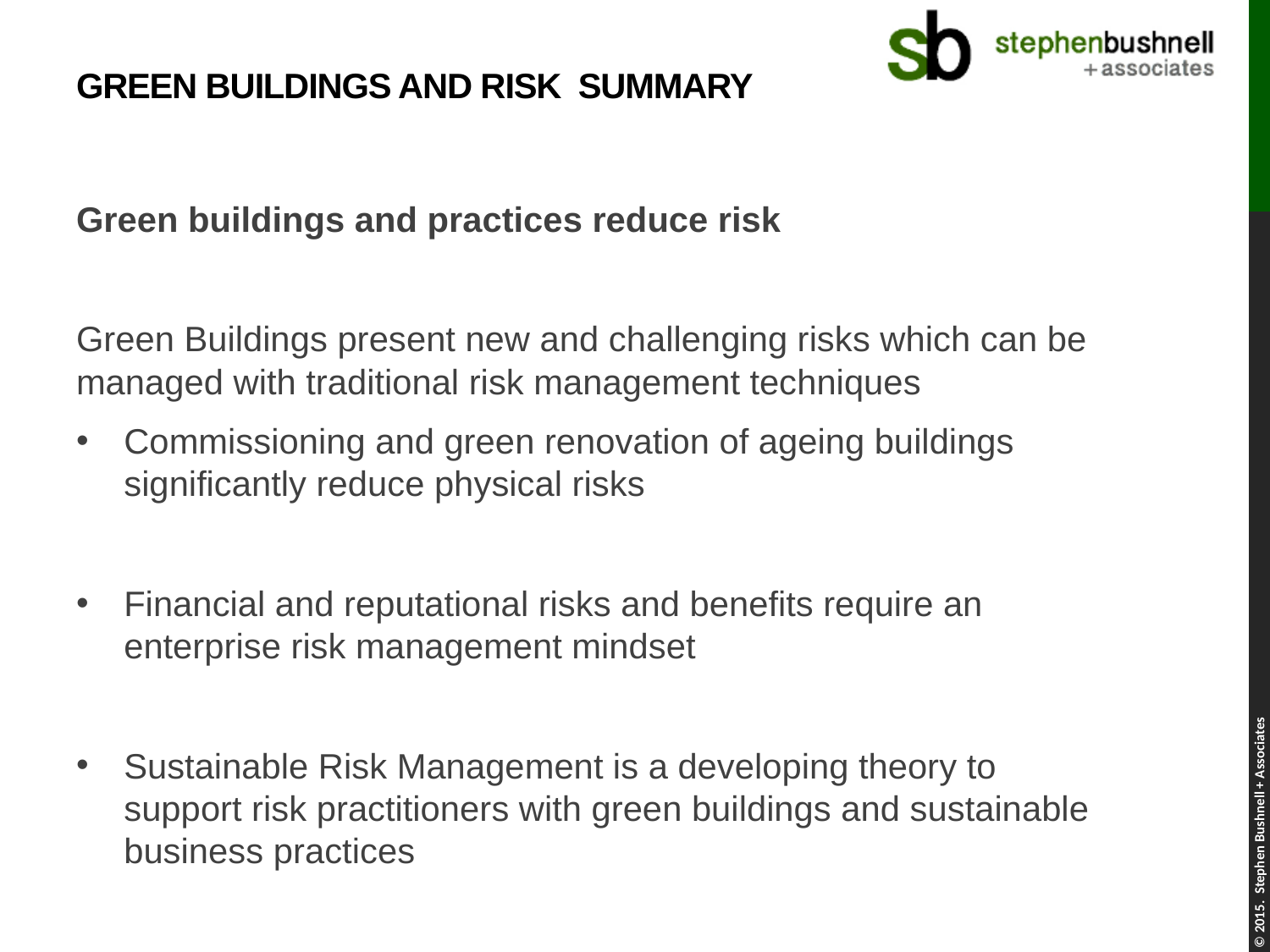

# Green Buildings and Risk  Summary
Green buildings and practices reduce risk

Green Buildings present new and challenging risks which can be managed with traditional risk management techniques
Commissioning and green renovation of ageing buildings significantly reduce physical risks

Financial and reputational risks and benefits require an enterprise risk management mindset

Sustainable Risk Management is a developing theory to support risk practitioners with green buildings and sustainable business practices